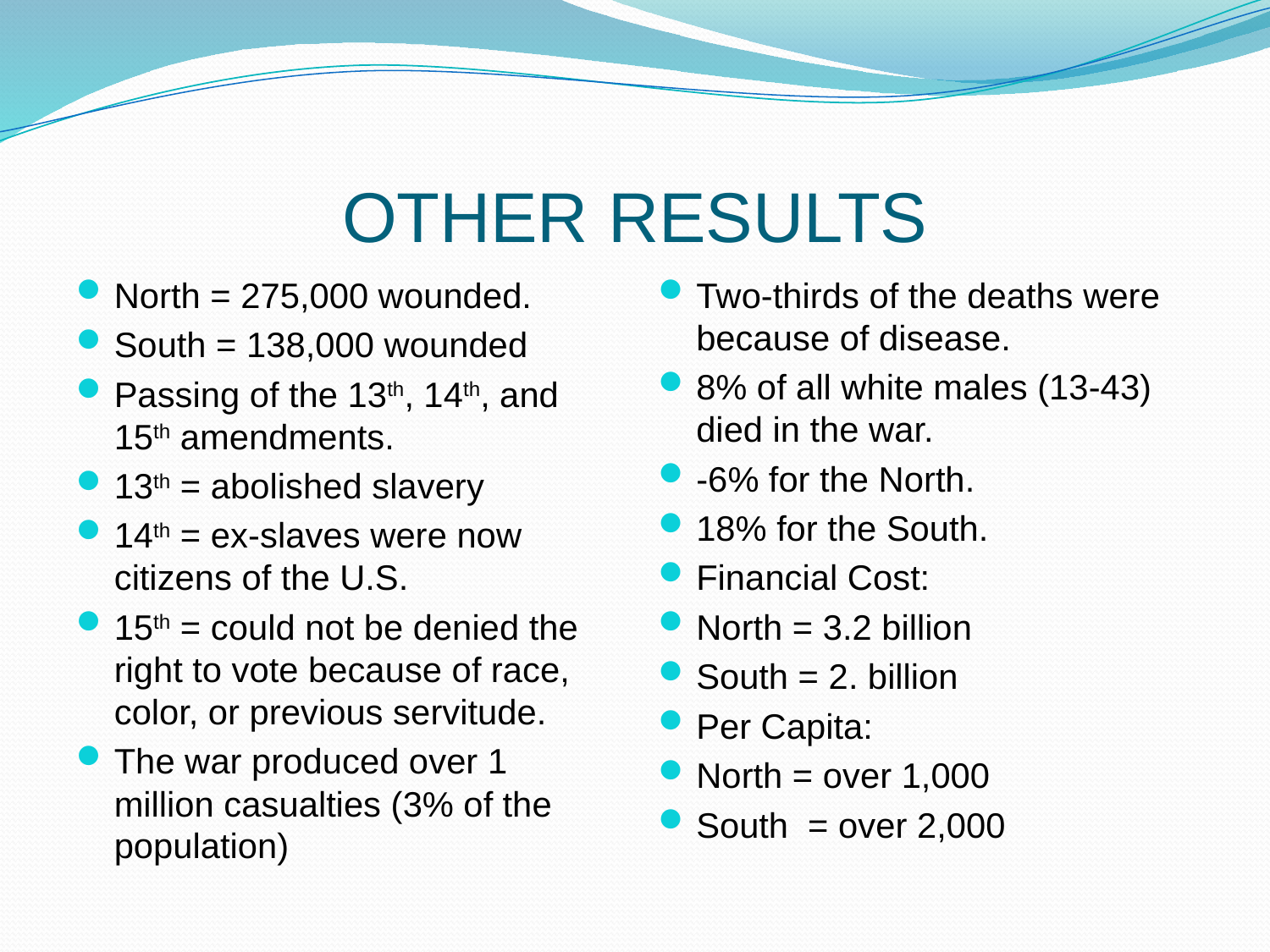

# OTHER RESULTS
North = 275,000 wounded.
South = 138,000 wounded
Passing of the 13th, 14th, and 15th amendments.
13th = abolished slavery
14th = ex-slaves were now citizens of the U.S.
15th = could not be denied the right to vote because of race, color, or previous servitude.
The war produced over 1 million casualties (3% of the population)

Two-thirds of the deaths were because of disease.
8% of all white males (13-43) died in the war.
-6% for the North.
18% for the South.
Financial Cost:
North = 3.2 billion
South = 2. billion
Per Capita:
North = over 1,000
South  = over 2,000